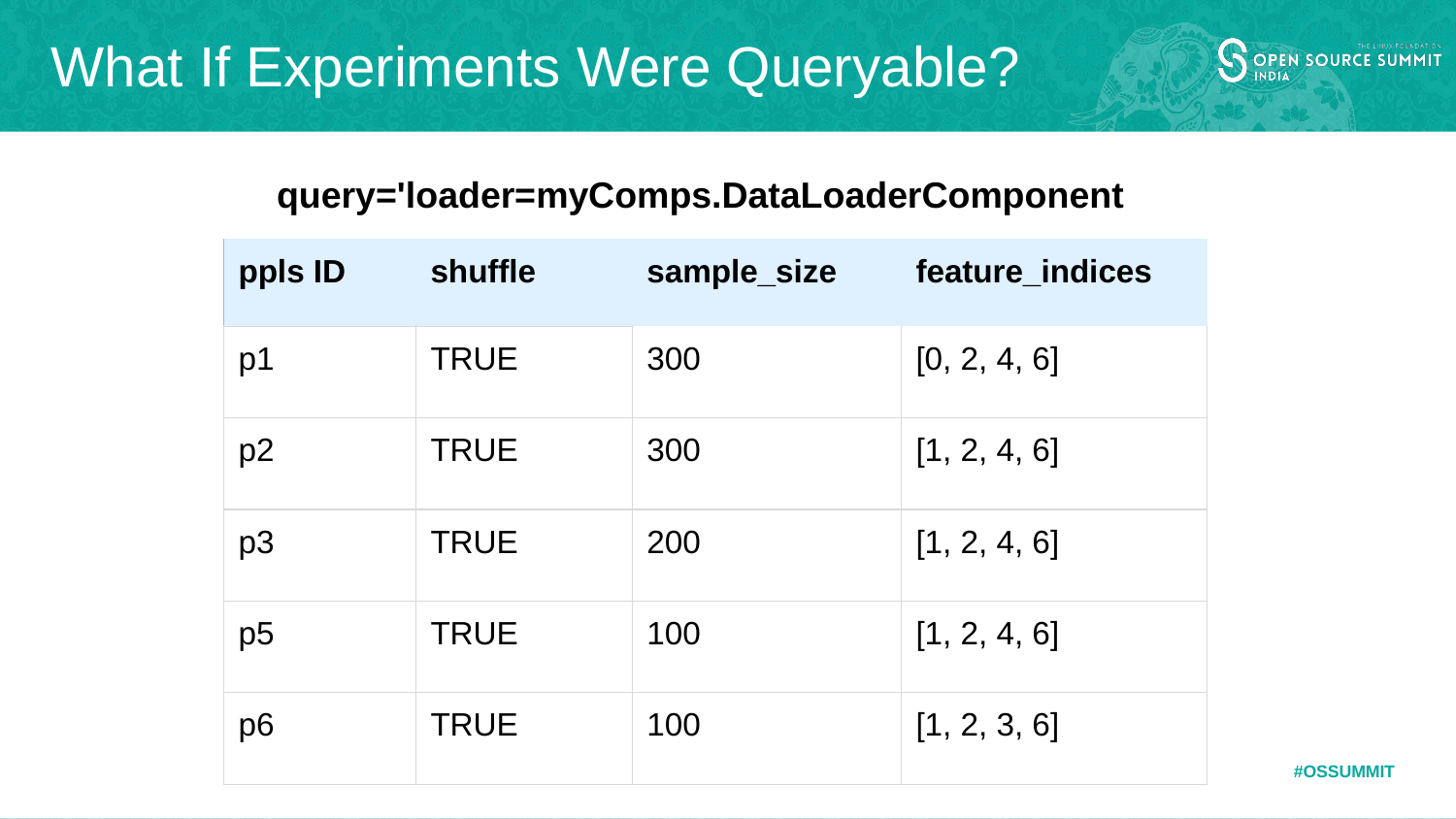

# What If Experiments Were Queryable?
query='loader=myComps.DataLoaderComponent
| ppls ID | shuffle | sample\_size | feature\_indices |
| --- | --- | --- | --- |
| p1 | TRUE | 300 | [0, 2, 4, 6] |
| p2 | TRUE | 300 | [1, 2, 4, 6] |
| p3 | TRUE | 200 | [1, 2, 4, 6] |
| p5 | TRUE | 100 | [1, 2, 4, 6] |
| p6 | TRUE | 100 | [1, 2, 3, 6] |